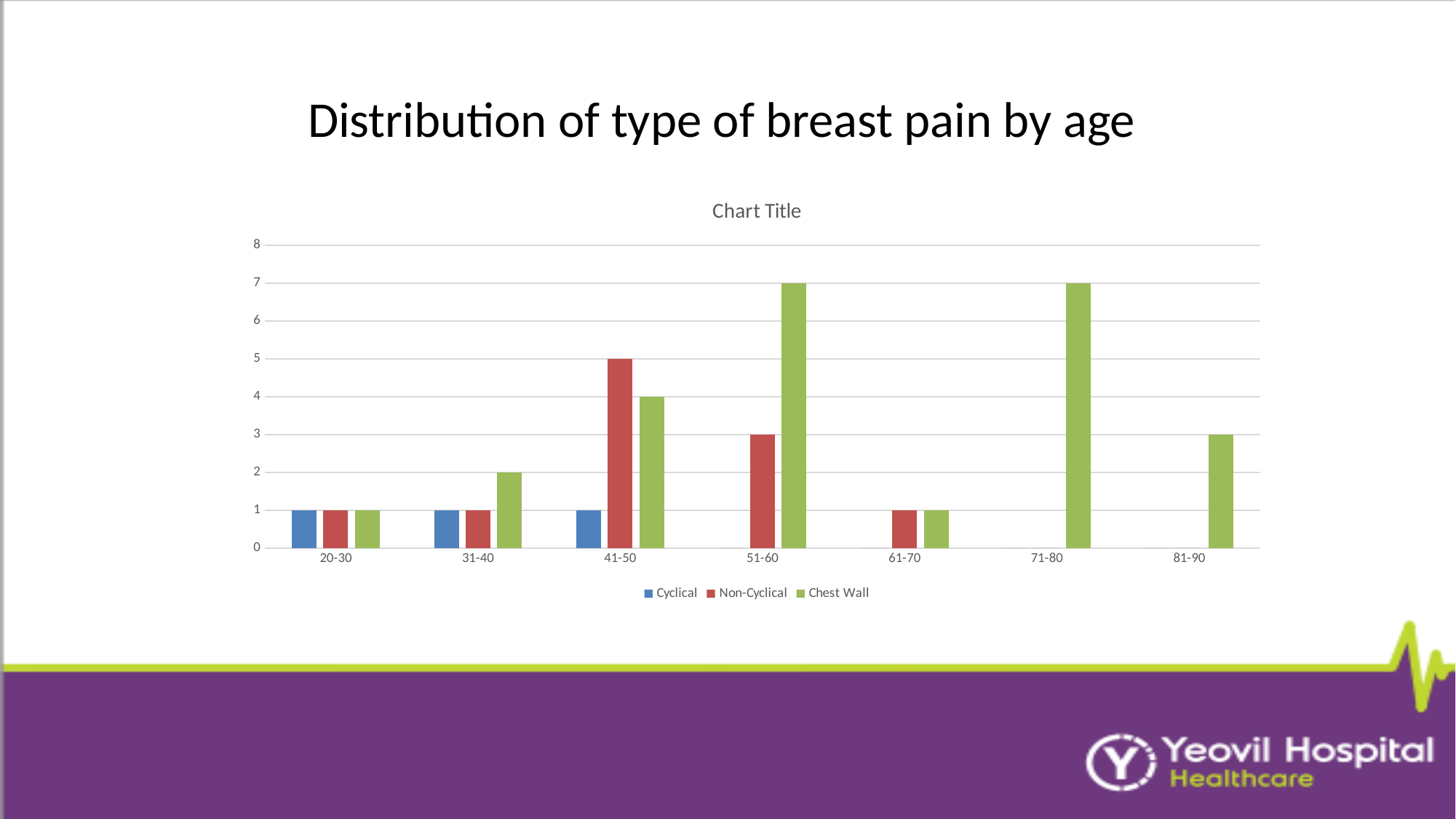

# Distribution of type of breast pain by age

### Chart:

| Category | Cyclical | Non-Cyclical | Chest Wall |
|---|---|---|---|
| 20-30 | 1.0 | 1.0 | 1.0 |
| 31-40 | 1.0 | 1.0 | 2.0 |
| 41-50 | 1.0 | 5.0 | 4.0 |
| 51-60 | 0.0 | 3.0 | 7.0 |
| 61-70 | 0.0 | 1.0 | 1.0 |
| 71-80 | 0.0 | 0.0 | 7.0 |
| 81-90 | 0.0 | 0.0 | 3.0 |